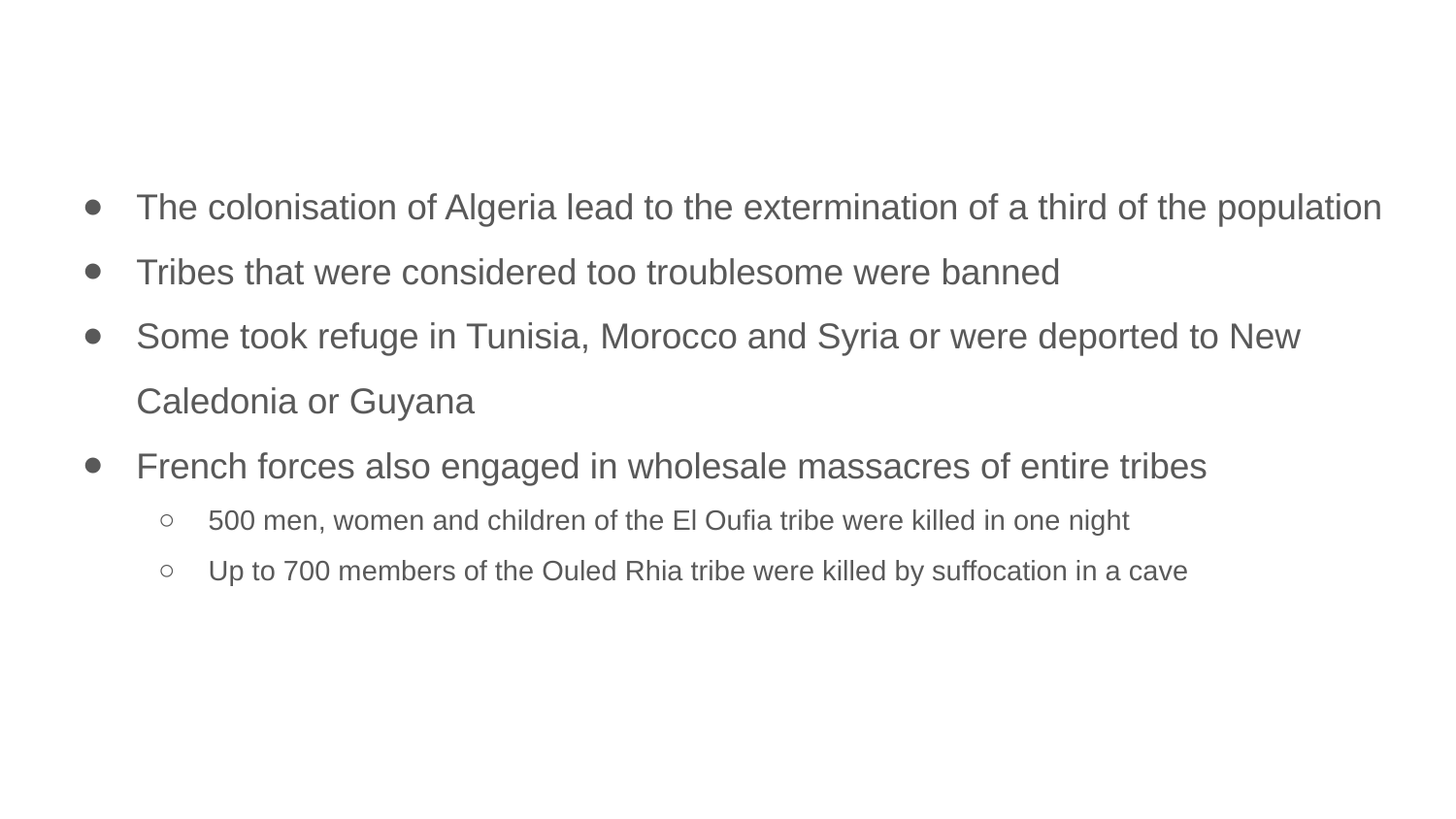

The colonisation of Algeria lead to the extermination of a third of the population
Tribes that were considered too troublesome were banned
Some took refuge in Tunisia, Morocco and Syria or were deported to New Caledonia or Guyana
French forces also engaged in wholesale massacres of entire tribes
500 men, women and children of the El Oufia tribe were killed in one night
Up to 700 members of the Ouled Rhia tribe were killed by suffocation in a cave